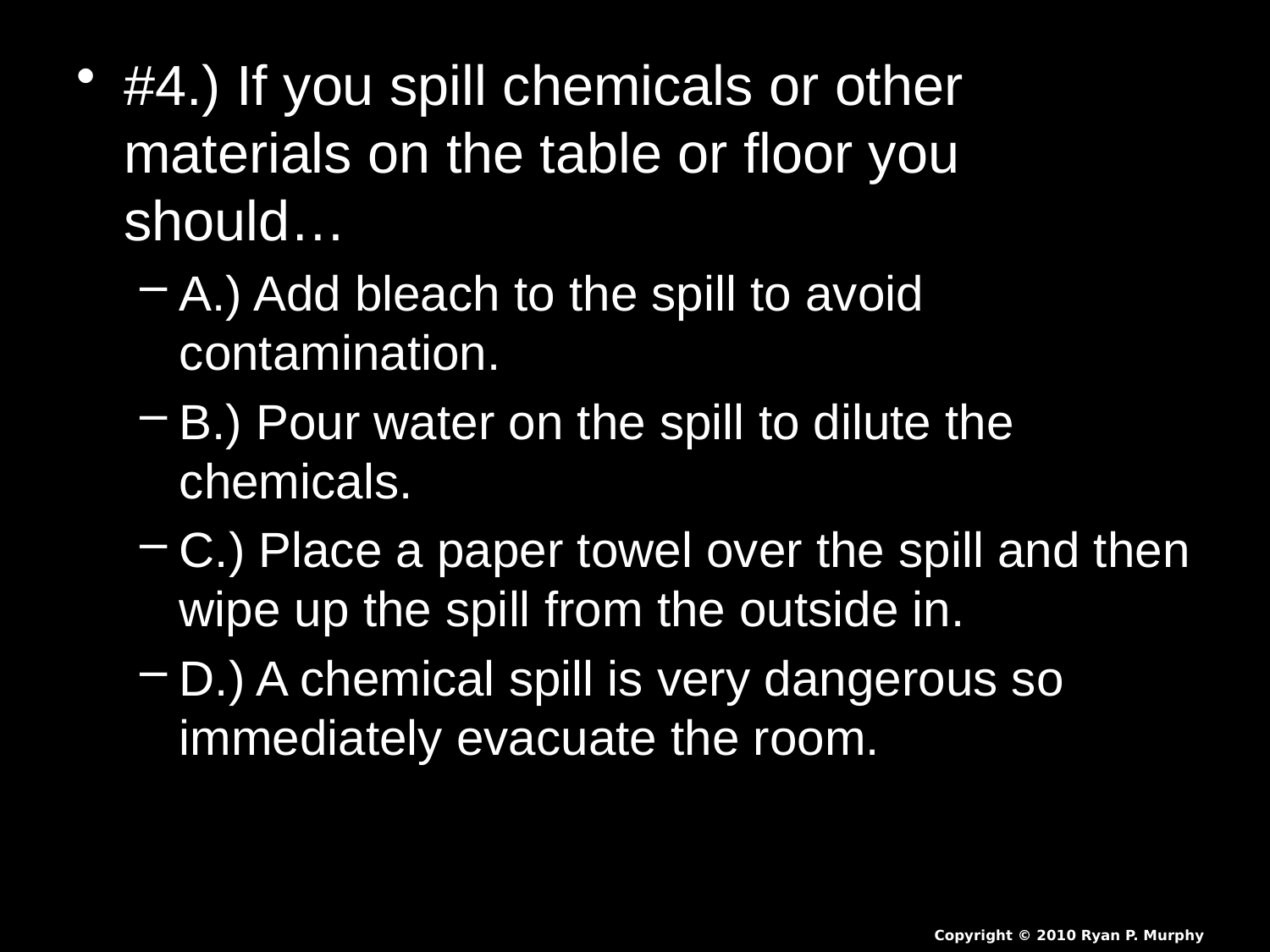

#4.) If you spill chemicals or other materials on the table or floor you should…
A.) Add bleach to the spill to avoid contamination.
B.) Pour water on the spill to dilute the chemicals.
C.) Place a paper towel over the spill and then wipe up the spill from the outside in.
D.) A chemical spill is very dangerous so immediately evacuate the room.
Copyright © 2010 Ryan P. Murphy